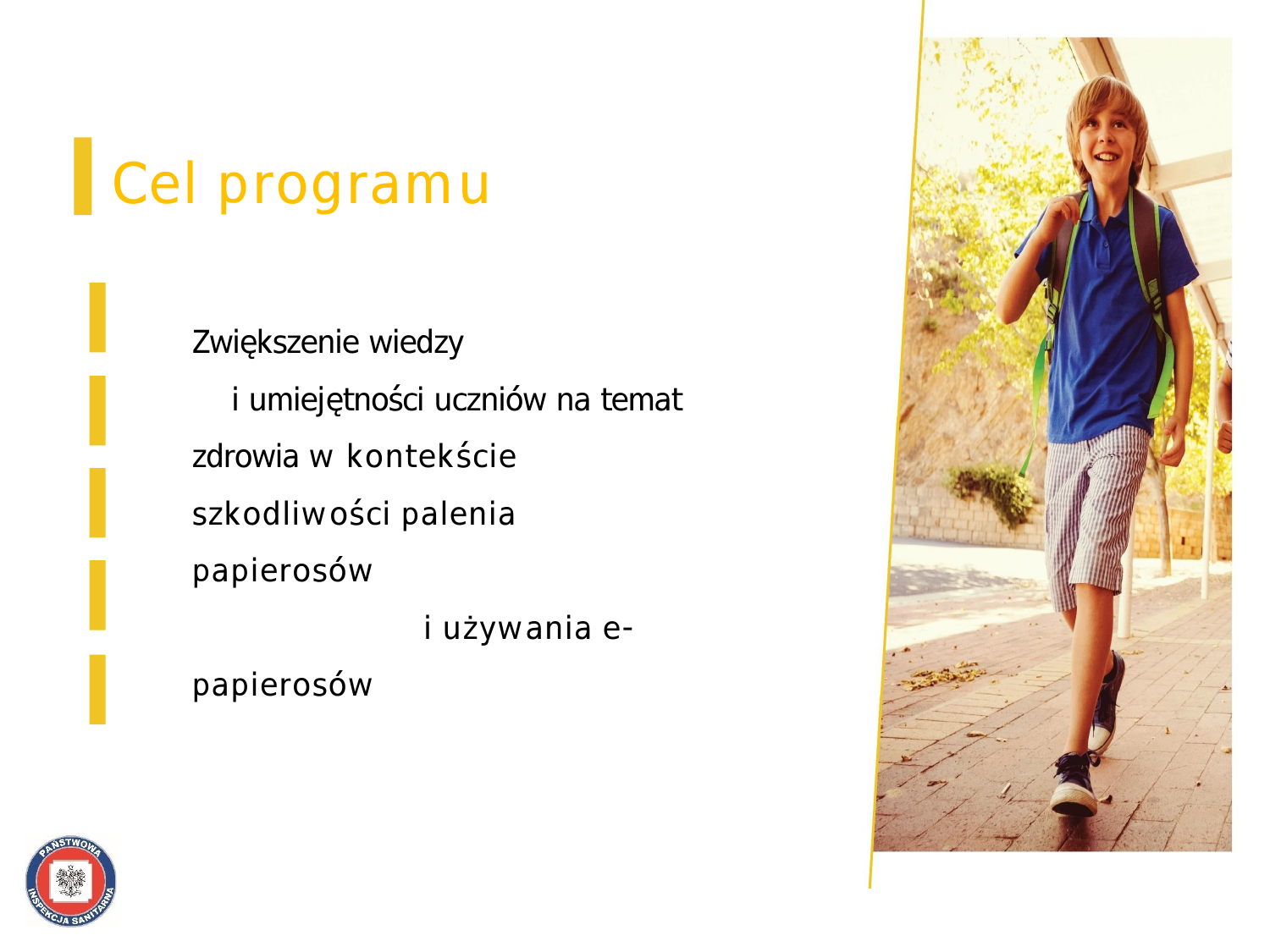

# Cel programu

Zwiększenie wiedzy                           i umiejętności uczniów na temat zdrowia w kontekście szkodliwości palenia papierosów                                                           i używania e-papierosów